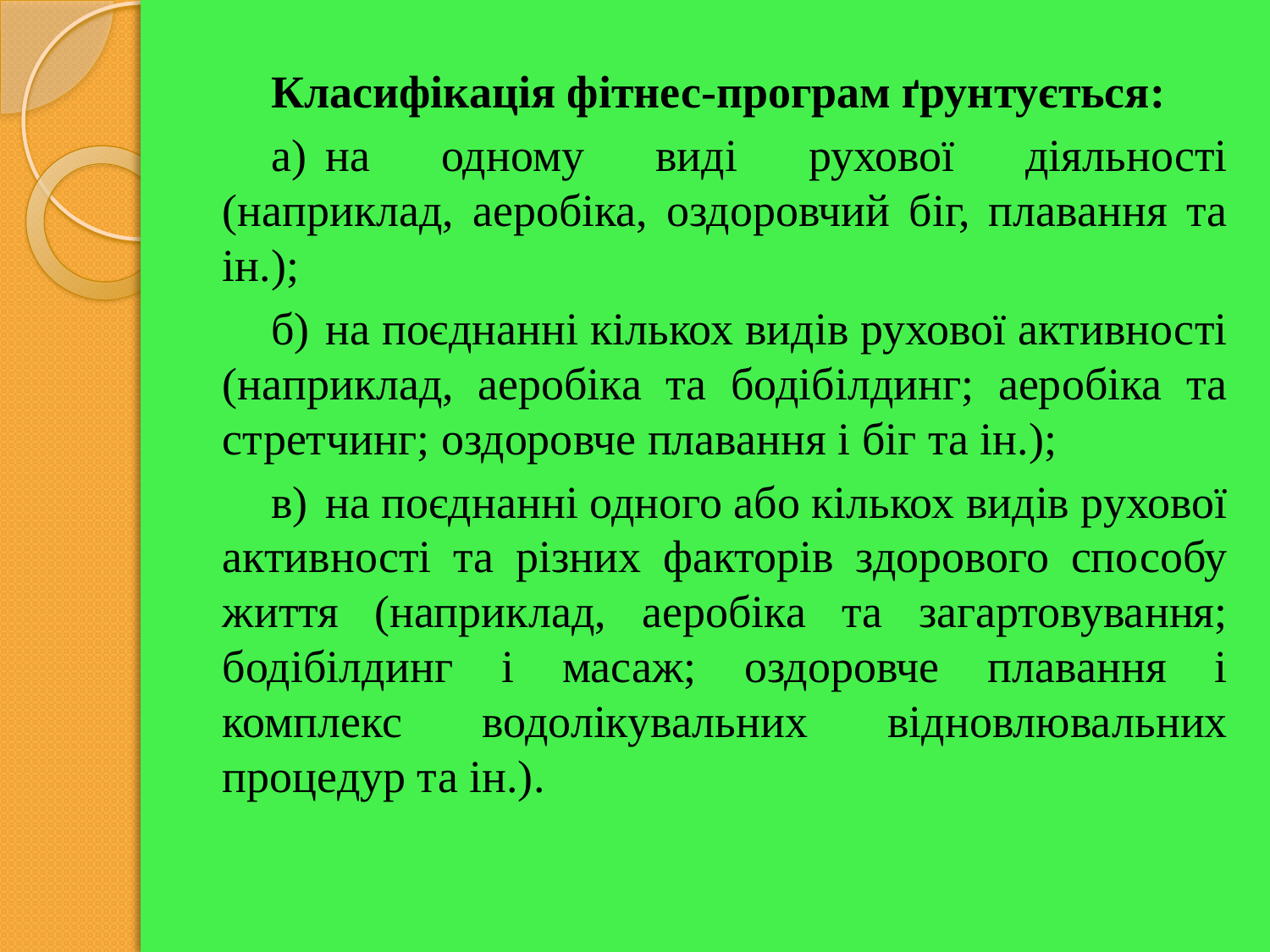

Класифікація фітнес-програм ґрунтується:
а)	на одному виді рухової діяльності (наприклад, аеробіка, оздоровчий біг, плавання та ін.);
б)	на поєднанні кількох видів рухової активності (наприклад, аеробіка та бодібілдинг; аеробіка та стретчинг; оздоровче плавання і біг та ін.);
в)	на поєднанні одного або кількох видів рухової активності та різних факторів здорового способу життя (наприклад, аеробіка та загартовування; бодібілдинг і масаж; оздоровче плавання і комплекс водолікувальних відновлювальних процедур та ін.).